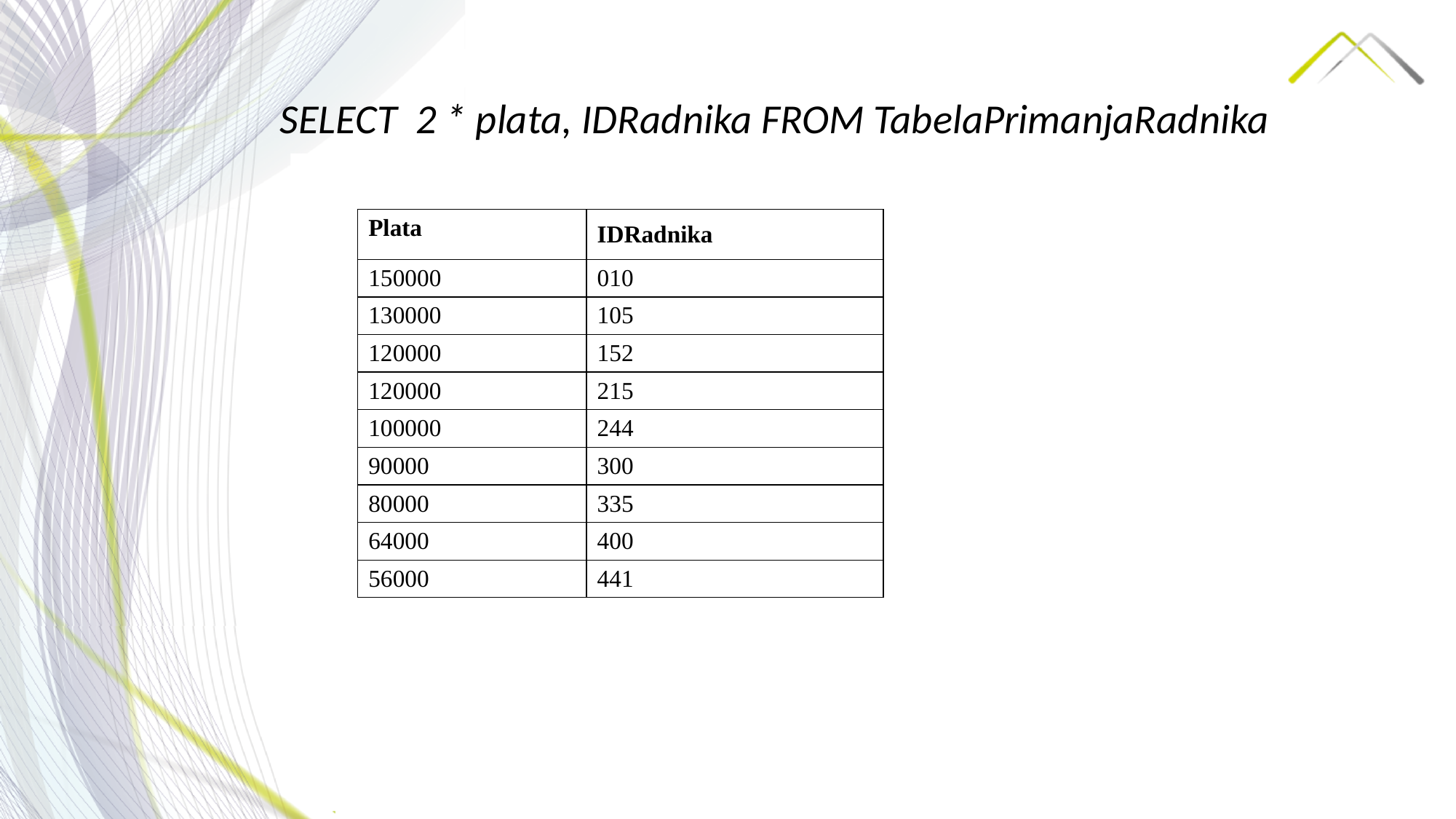

SELECT  2 * plata, IDRadnika FROM TabelaPrimanjaRadnika
| Plata | IDRadnika |
| --- | --- |
| 150000 | 010 |
| 130000 | 105 |
| 120000 | 152 |
| 120000 | 215 |
| 100000 | 244 |
| 90000 | 300 |
| 80000 | 335 |
| 64000 | 400 |
| 56000 | 441 |